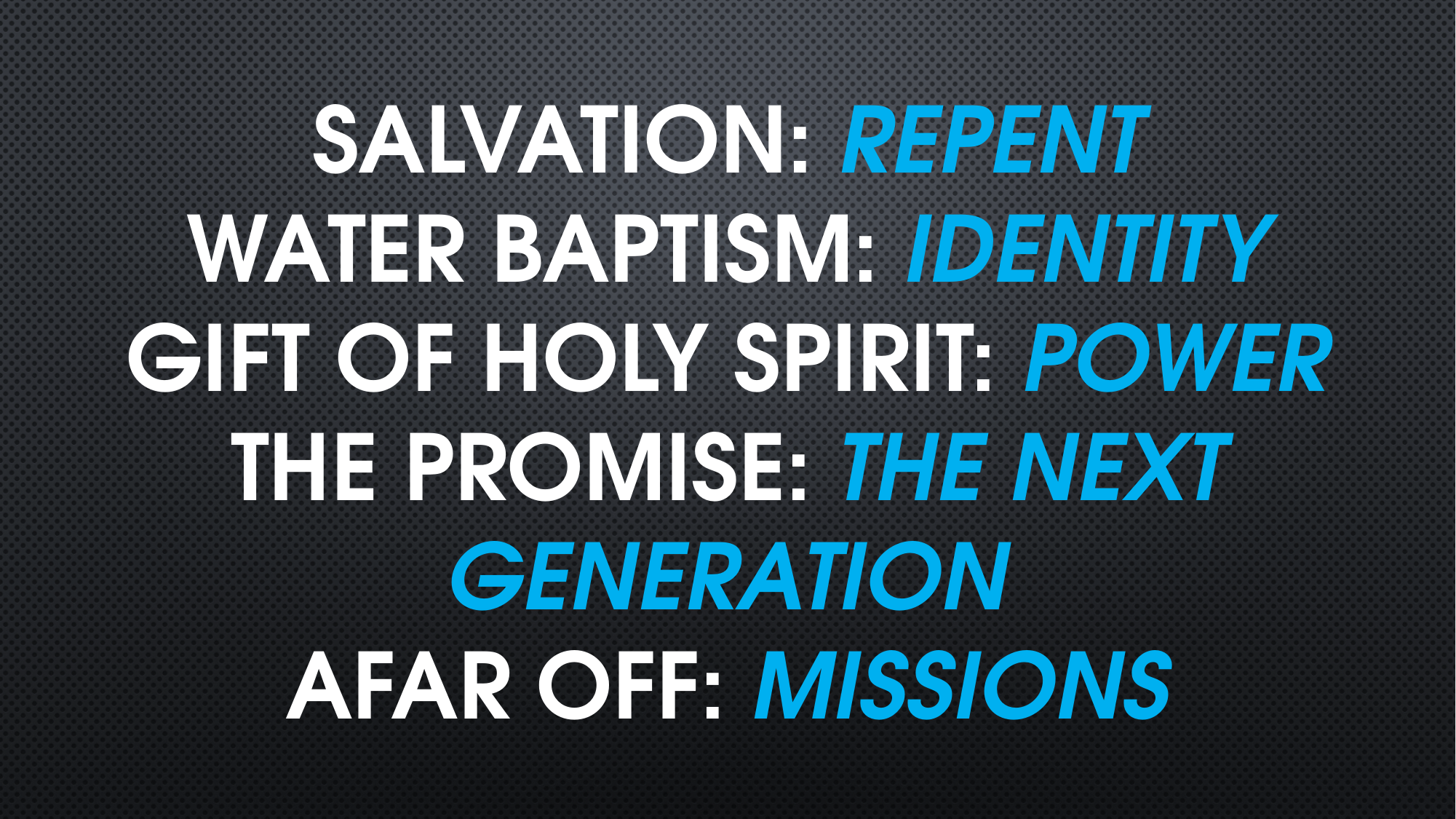

# SALVATION: REPENT WATER BAPTISM: IDENTITY GIFT OF HOLY SPIRIT: POWER THE PROMISE: THE NEXT GENERATION AFAR OFF: MISSIONS